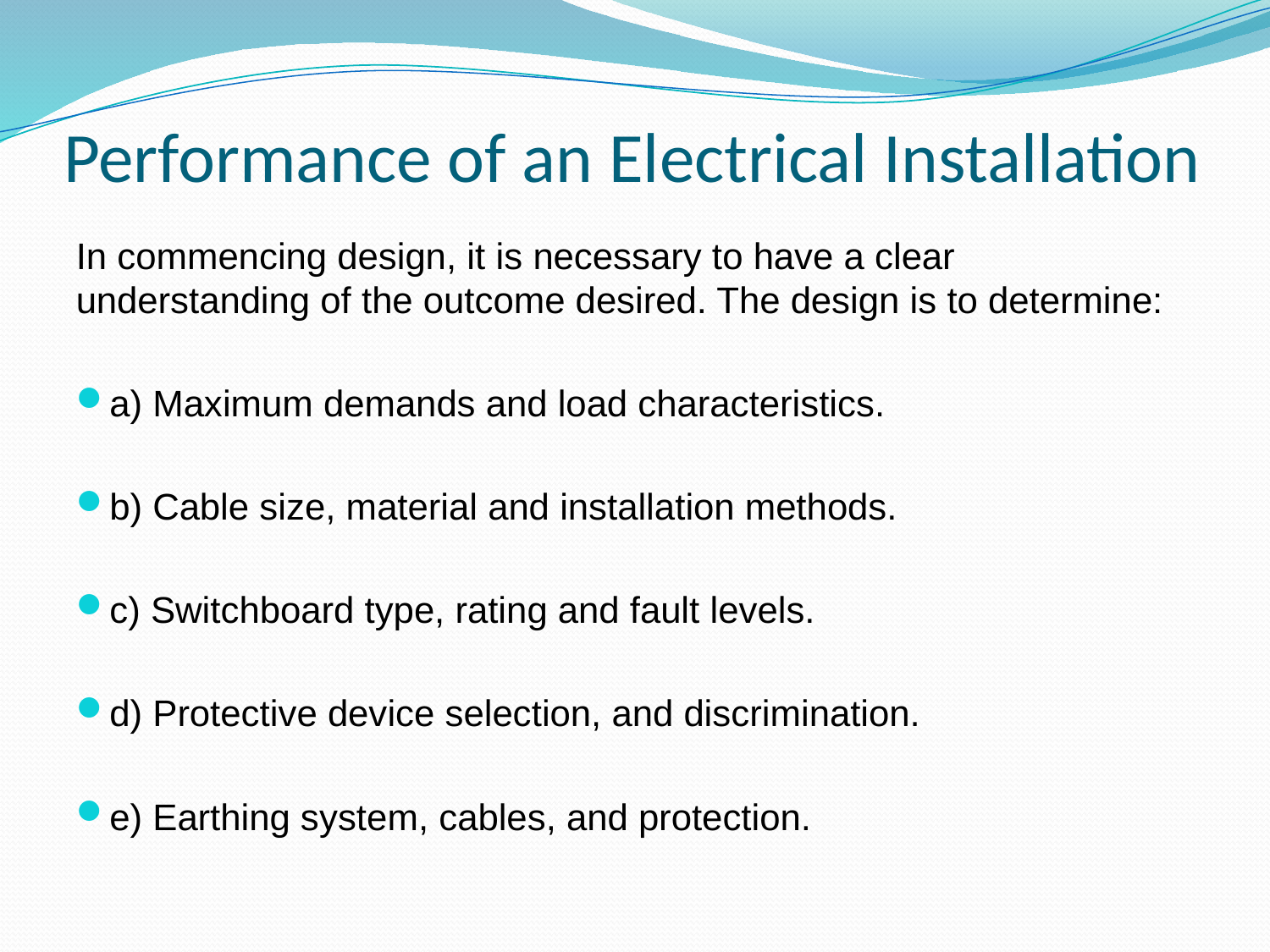

# Performance of an Electrical Installation
In commencing design, it is necessary to have a clear understanding of the outcome desired. The design is to determine:

a) Maximum demands and load characteristics.

b) Cable size, material and installation methods.

c) Switchboard type, rating and fault levels.

d) Protective device selection, and discrimination.

e) Earthing system, cables, and protection.